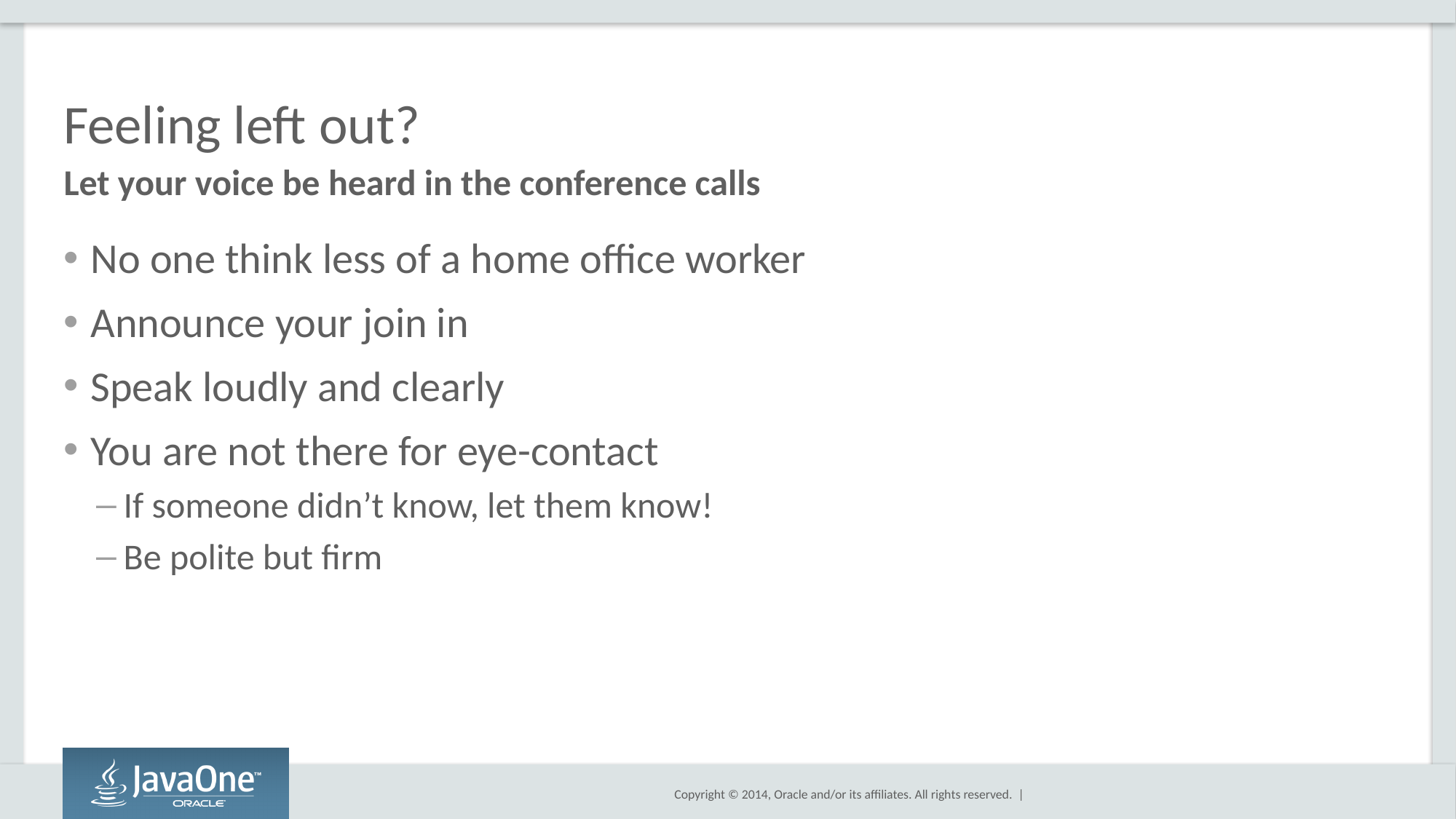

# Feeling left out?
Let your voice be heard in the conference calls
No one think less of a home office worker
Announce your join in
Speak loudly and clearly
You are not there for eye-contact
If someone didn’t know, let them know!
Be polite but firm